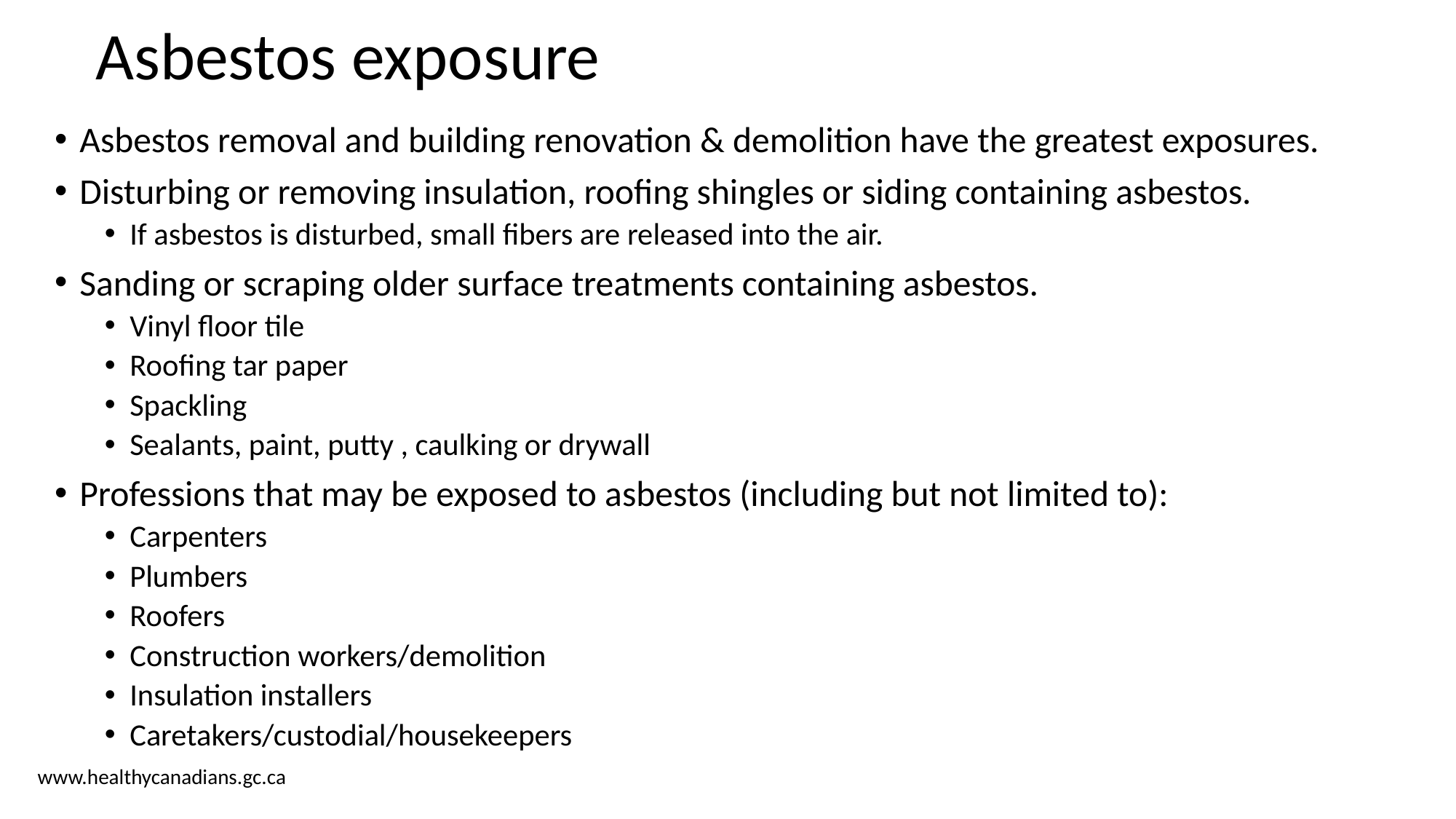

# Asbestos exposure
Asbestos removal and building renovation & demolition have the greatest exposures.
Disturbing or removing insulation, roofing shingles or siding containing asbestos.
If asbestos is disturbed, small fibers are released into the air.
Sanding or scraping older surface treatments containing asbestos.
Vinyl floor tile
Roofing tar paper
Spackling
Sealants, paint, putty , caulking or drywall
Professions that may be exposed to asbestos (including but not limited to):
Carpenters
Plumbers
Roofers
Construction workers/demolition
Insulation installers
Caretakers/custodial/housekeepers

www.healthycanadians.gc.ca